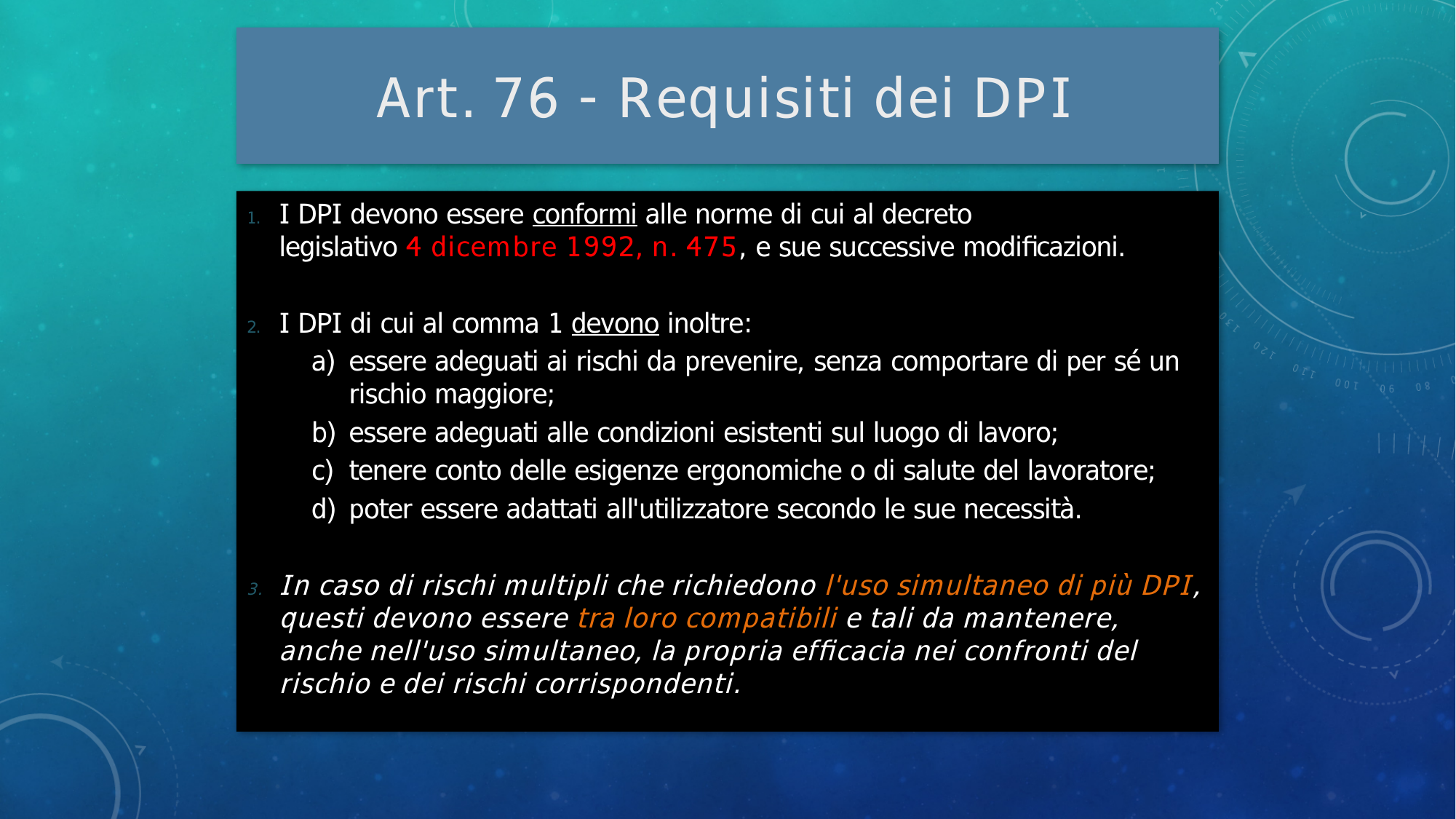

Art. 76 - Requisiti dei DPI
#
I DPI devono essere conformi alle norme di cui al decreto
legislativo 4 dicembre 1992, n. 475, e sue successive modificazioni.

I DPI di cui al comma 1 devono inoltre:
essere adeguati ai rischi da prevenire, senza comportare di per sé un rischio maggiore;
essere adeguati alle condizioni esistenti sul luogo di lavoro;
tenere conto delle esigenze ergonomiche o di salute del lavoratore;
poter essere adattati all'utilizzatore secondo le sue necessità.

In caso di rischi multipli che richiedono l'uso simultaneo di più DPI, questi devono essere tra loro compatibili e tali da mantenere, anche nell'uso simultaneo, la propria efficacia nei confronti del rischio e dei rischi corrispondenti.